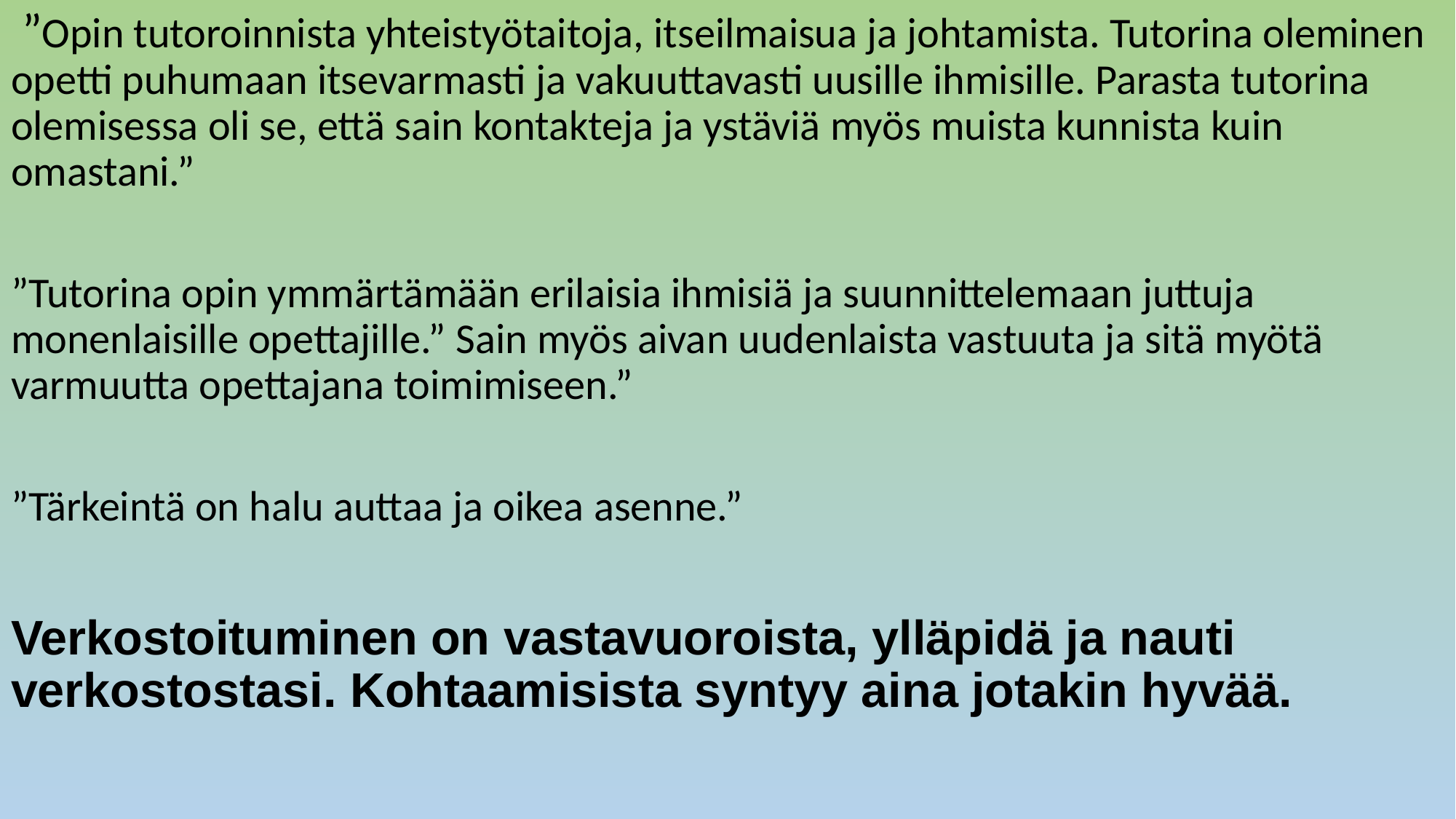

”Opin tutoroinnista yhteistyötaitoja, itseilmaisua ja johtamista. Tutorina oleminen opetti puhumaan itsevarmasti ja vakuuttavasti uusille ihmisille. Parasta tutorina olemisessa oli se, että sain kontakteja ja ystäviä myös muista kunnista kuin omastani.”

”Tutorina opin ymmärtämään erilaisia ihmisiä ja suunnittelemaan juttuja monenlaisille opettajille.” Sain myös aivan uudenlaista vastuuta ja sitä myötä varmuutta opettajana toimimiseen.”

”Tärkeintä on halu auttaa ja oikea asenne.”

Verkostoituminen on vastavuoroista, ylläpidä ja nauti verkostostasi. Kohtaamisista syntyy aina jotakin hyvää.